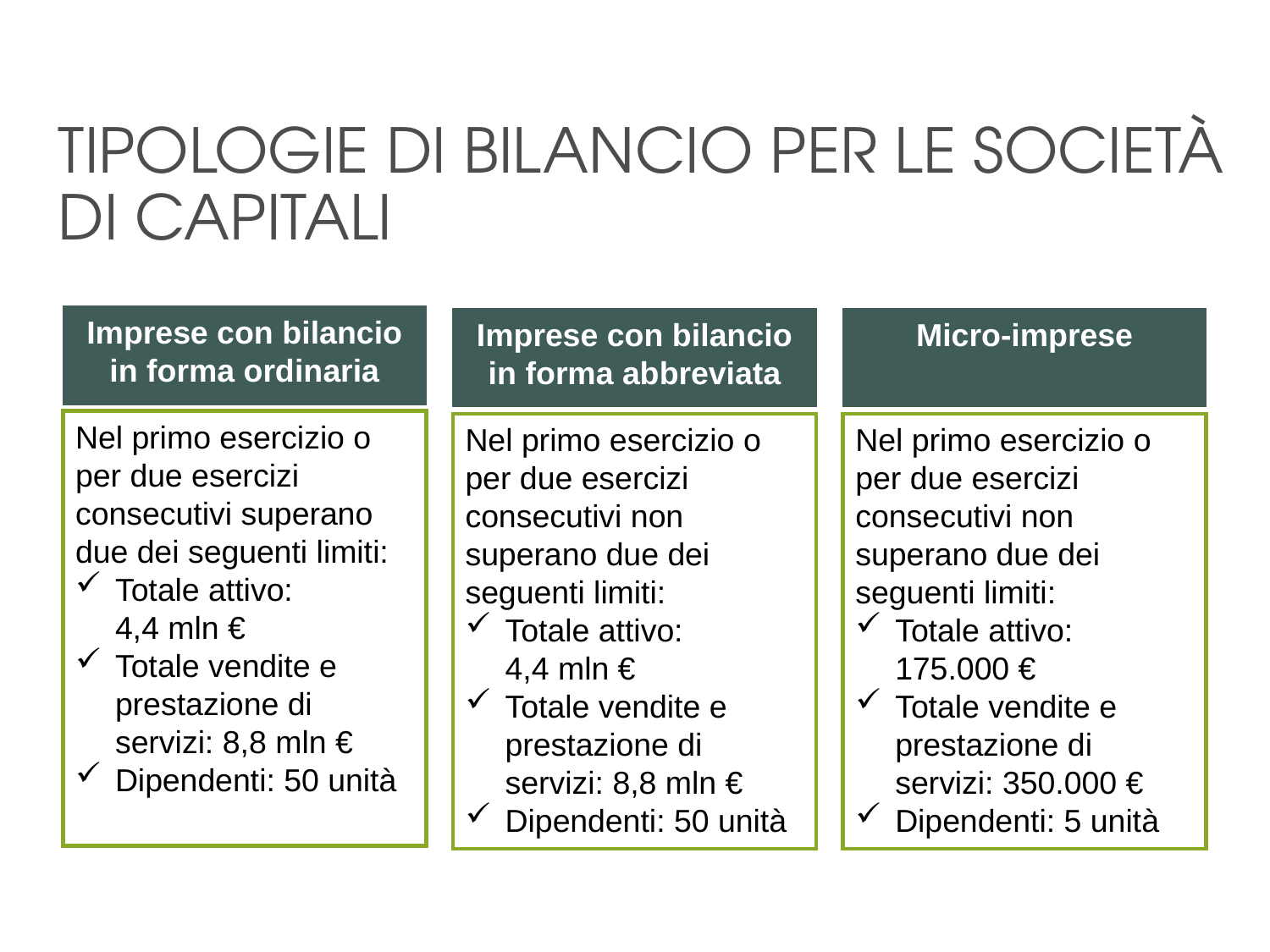

Tipologie di bilancio per le società
di capitali
Imprese con bilancio in forma ordinaria
Micro-imprese
Imprese con bilancio in forma abbreviata
Nel primo esercizio o per due esercizi consecutivi superano due dei seguenti limiti:
Totale attivo:
4,4 mln €
Totale vendite e prestazione di servizi: 8,8 mln €
Dipendenti: 50 unità

Nel primo esercizio o per due esercizi consecutivi non superano due dei seguenti limiti:
Totale attivo:
4,4 mln €
Totale vendite e prestazione di servizi: 8,8 mln €
Dipendenti: 50 unità

Nel primo esercizio o per due esercizi consecutivi non superano due dei seguenti limiti:
Totale attivo: 175.000 €
Totale vendite e prestazione di servizi: 350.000 €
Dipendenti: 5 unità